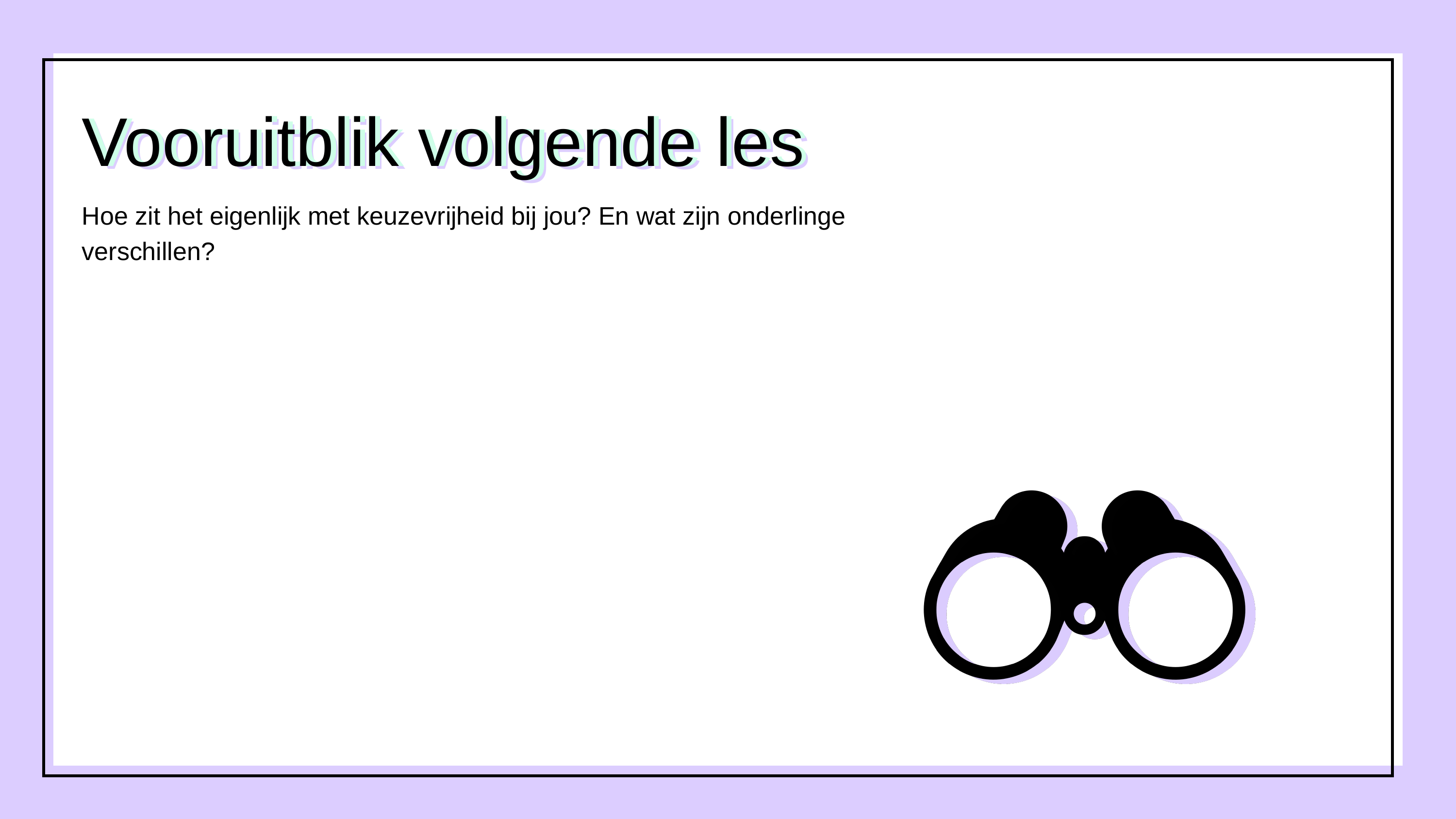

Vooruitblik volgende les
Vooruitblik volgende les
Vooruitblik volgende les
Hoe zit het eigenlijk met keuzevrijheid bij jou? En wat zijn onderlinge verschillen?